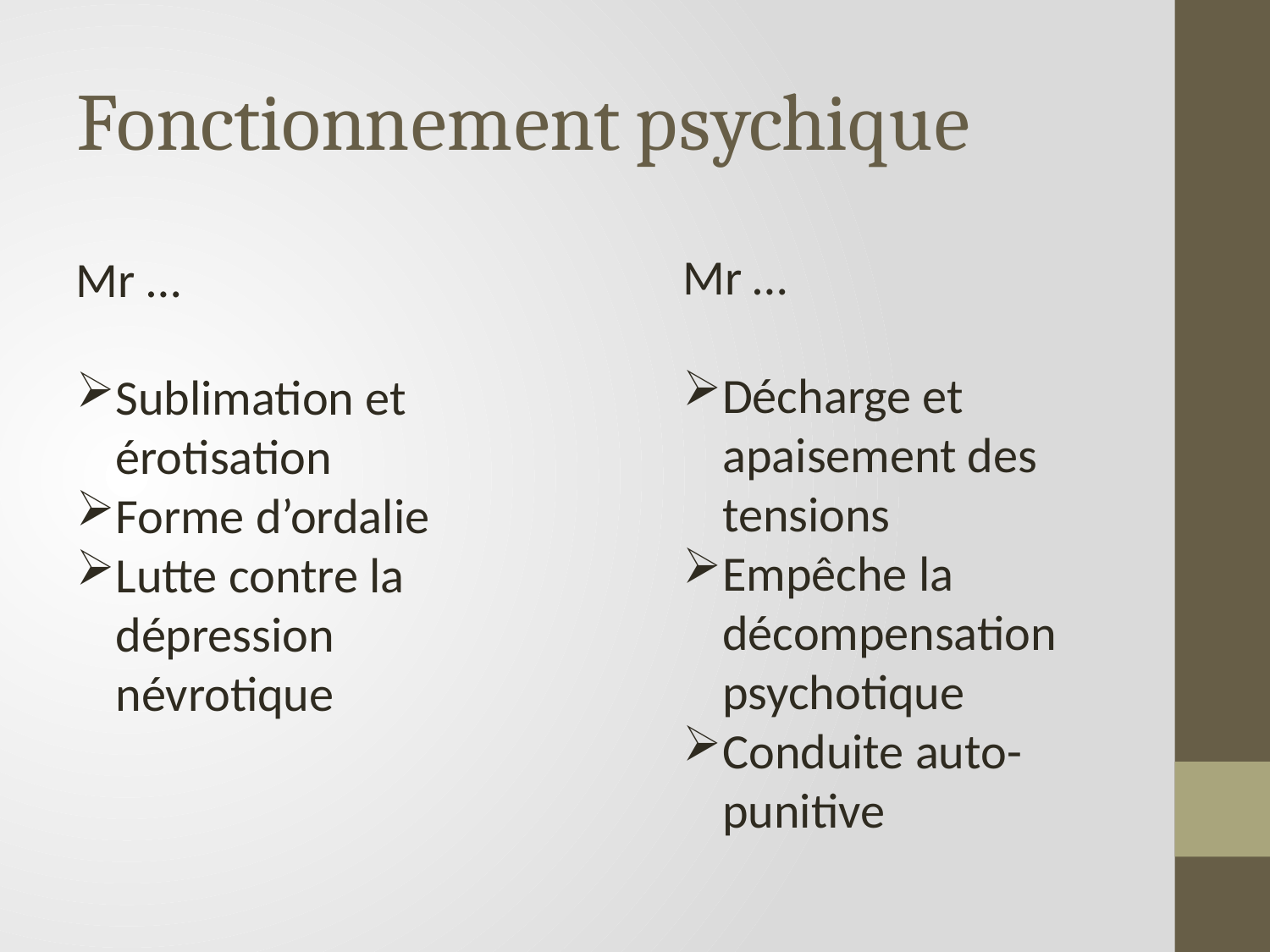

# Fonctionnement psychique
Mr …

Décharge et apaisement des tensions
Empêche la décompensation psychotique
Conduite auto-punitive
Mr …

Sublimation et érotisation
Forme d’ordalie
Lutte contre la dépression névrotique